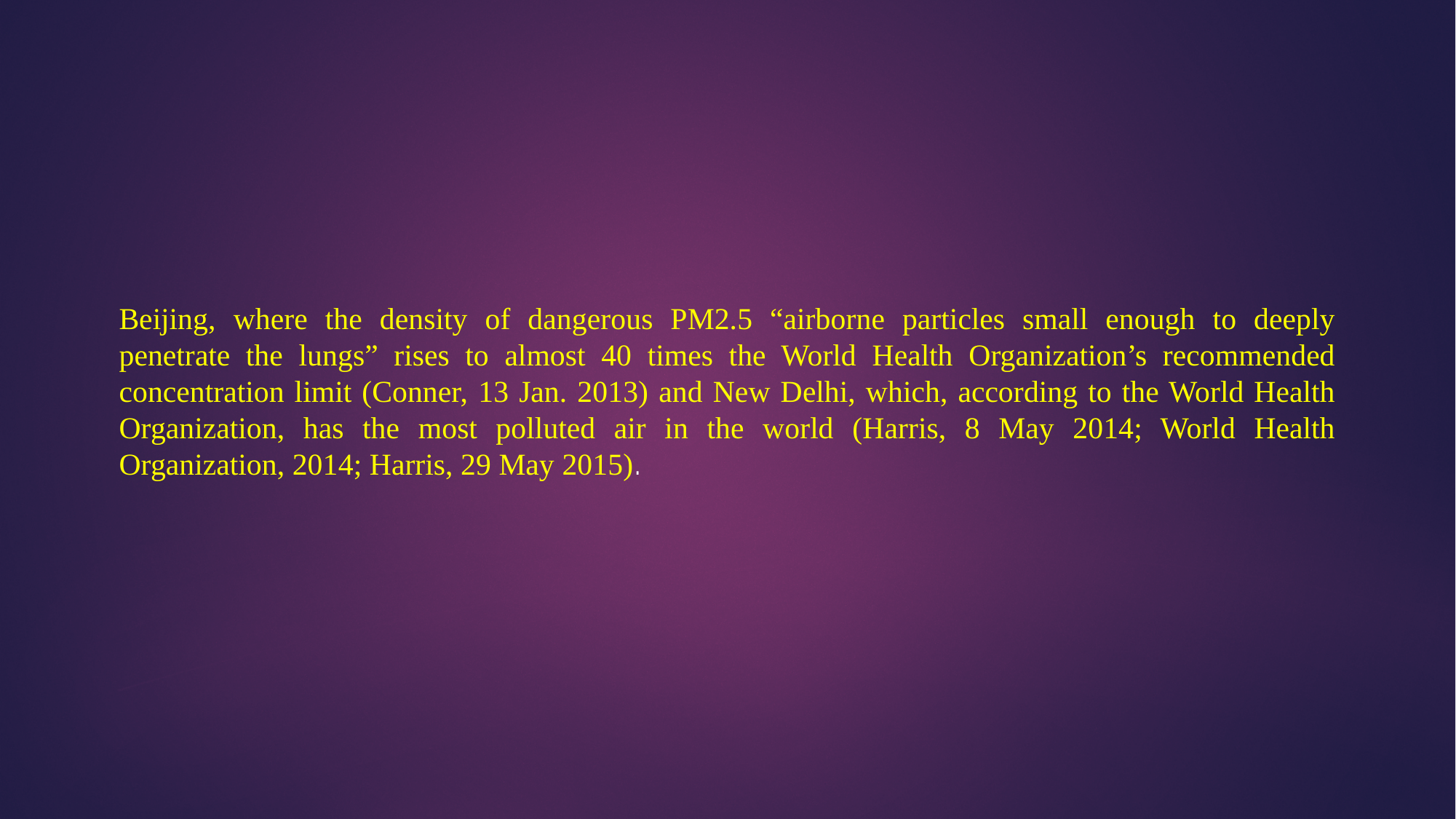

Beijing, where the density of dangerous PM2.5 “airborne particles small enough to deeply penetrate the lungs” rises to almost 40 times the World Health Organization’s recommended concentration limit (Conner, 13 Jan. 2013) and New Delhi, which, according to the World Health Organization, has the most polluted air in the world (Harris, 8 May 2014; World Health Organization, 2014; Harris, 29 May 2015).